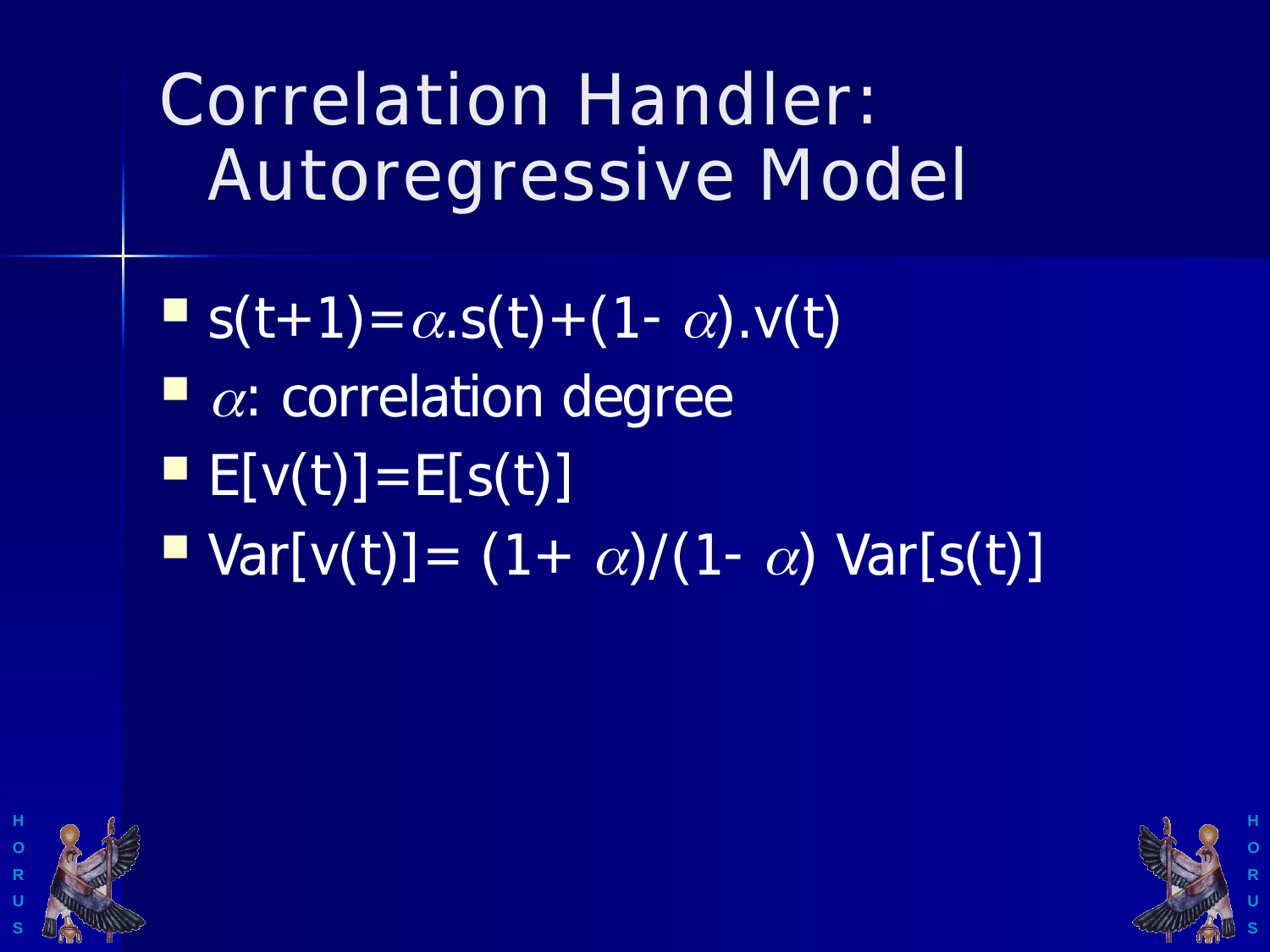

# Correlation Handler: Autoregressive Model
s(t+1)=α.s(t)+(1- α).v(t)
α: correlation degree
E[v(t)]=E[s(t)]
Var[v(t)]= (1+ α)/(1- α) Var[s(t)]